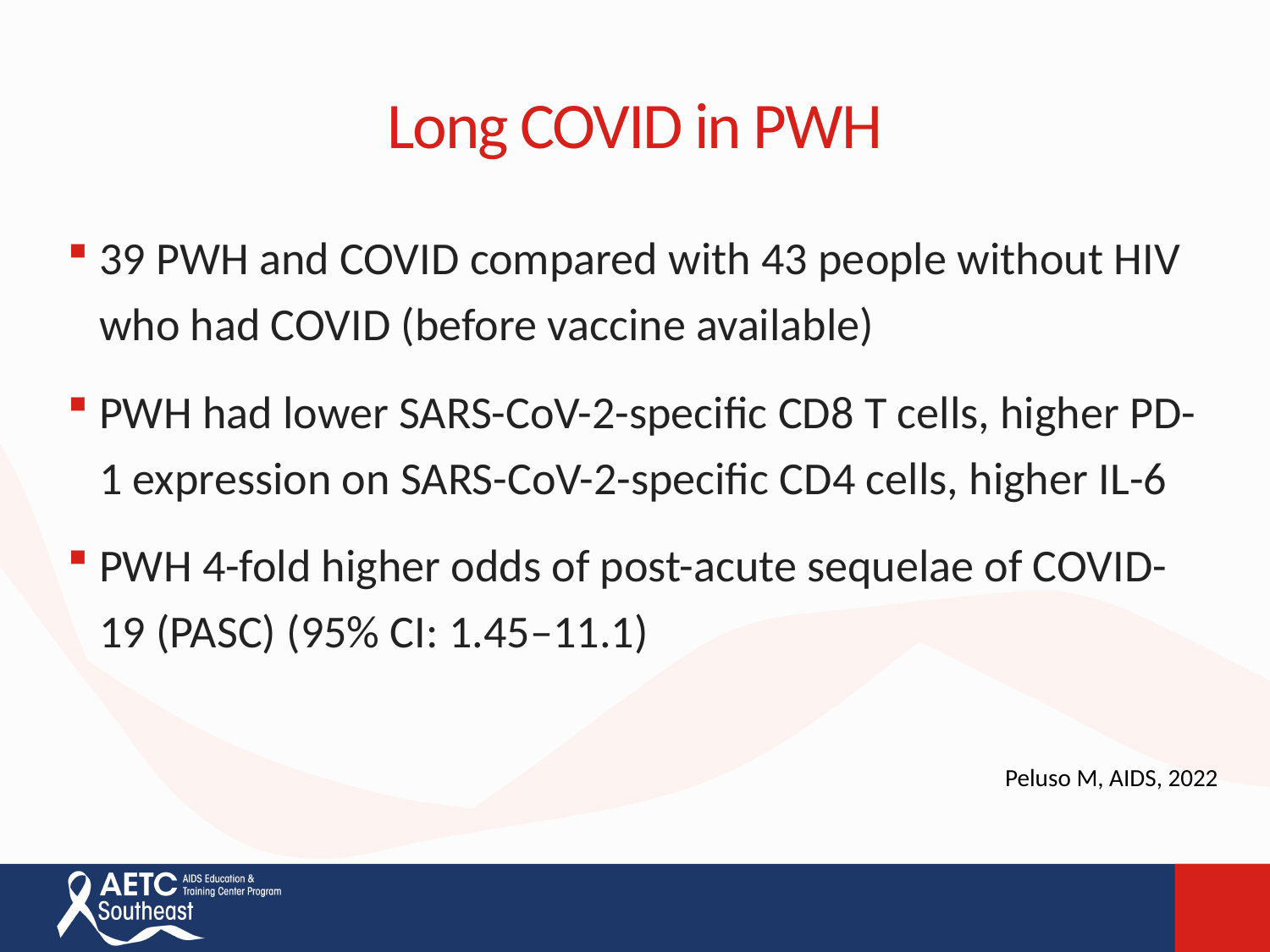

# Long COVID in PWH
39 PWH and COVID compared with 43 people without HIV who had COVID (before vaccine available)
PWH had lower SARS-CoV-2-specific CD8 T cells, higher PD-1 expression on SARS-CoV-2-specific CD4 cells, higher IL-6
PWH 4-fold higher odds of post-acute sequelae of COVID-19 (PASC) (95% CI: 1.45–11.1)

Peluso M, AIDS, 2022